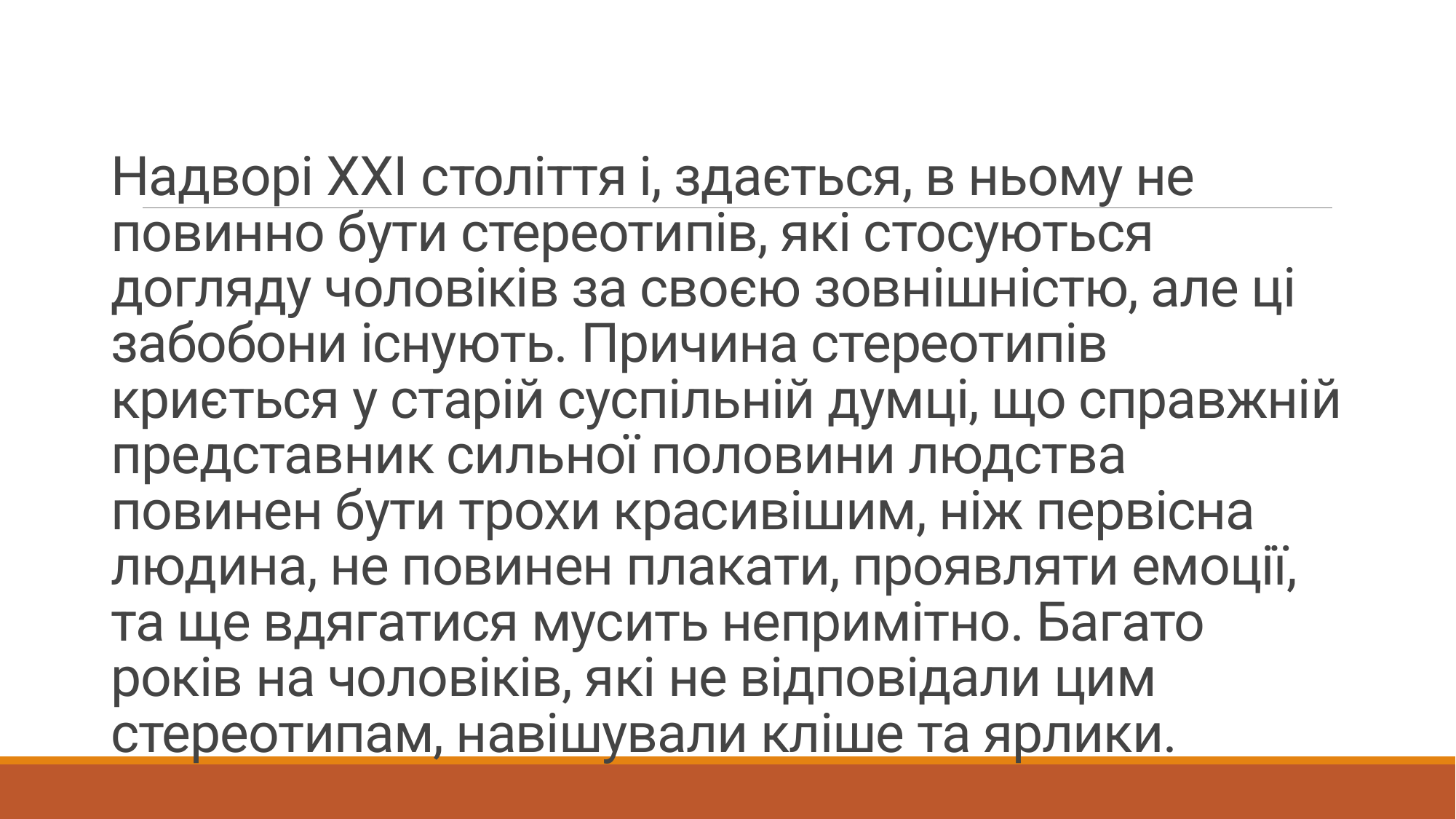

# Надворі XXI століття і, здається, в ньому не повинно бути стереотипів, які стосуються догляду чоловіків за своєю зовнішністю, але ці забобони існують. Причина стереотипів криється у старій суспільній думці, що справжній представник сильної половини людства повинен бути трохи красивішим, ніж первісна людина, не повинен плакати, проявляти емоції, та ще вдягатися мусить непримітно. Багато років на чоловіків, які не відповідали цим стереотипам, навішували кліше та ярлики.